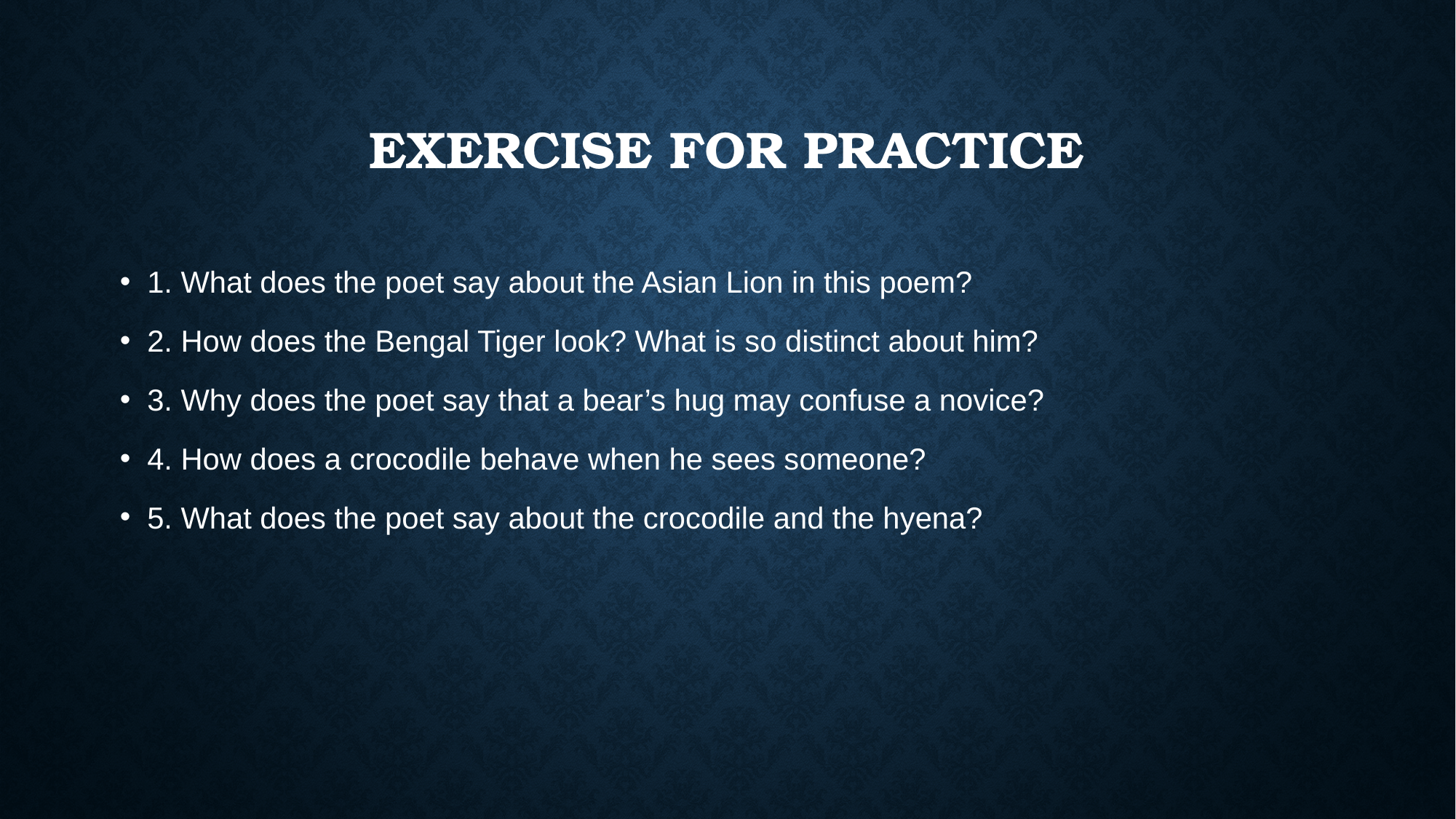

# EXERCISE FOR PRACTICE
1. What does the poet say about the Asian Lion in this poem?
2. How does the Bengal Tiger look? What is so distinct about him?
3. Why does the poet say that a bear’s hug may confuse a novice?
4. How does a crocodile behave when he sees someone?
5. What does the poet say about the crocodile and the hyena?